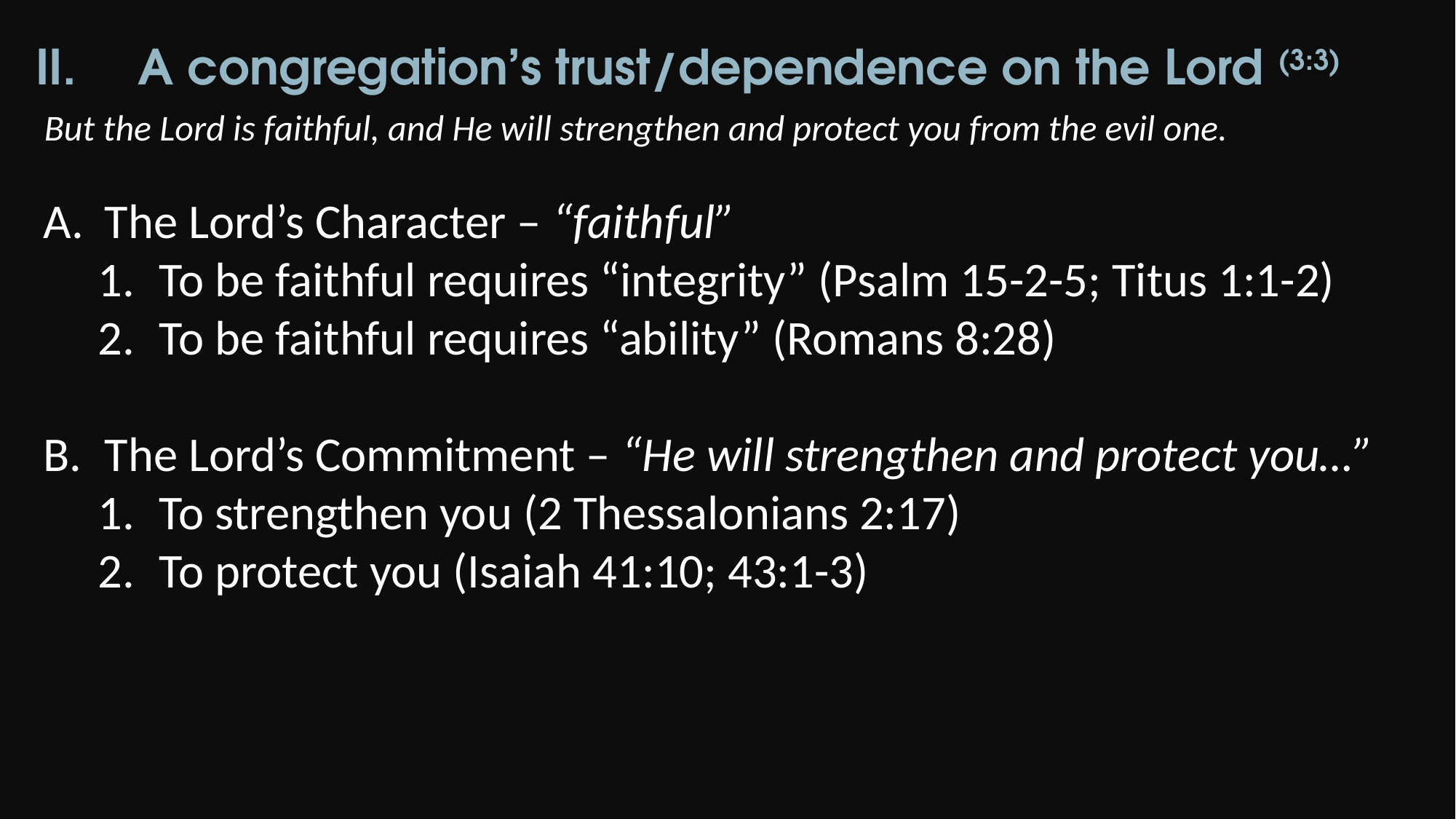

A congregation’s trust/dependence on the Lord (3:3)
But the Lord is faithful, and He will strengthen and protect you from the evil one.
The Lord’s Character – “faithful”
To be faithful requires “integrity” (Psalm 15-2-5; Titus 1:1-2)
To be faithful requires “ability” (Romans 8:28)

The Lord’s Commitment – “He will strengthen and protect you…”
To strengthen you (2 Thessalonians 2:17)
To protect you (Isaiah 41:10; 43:1-3)